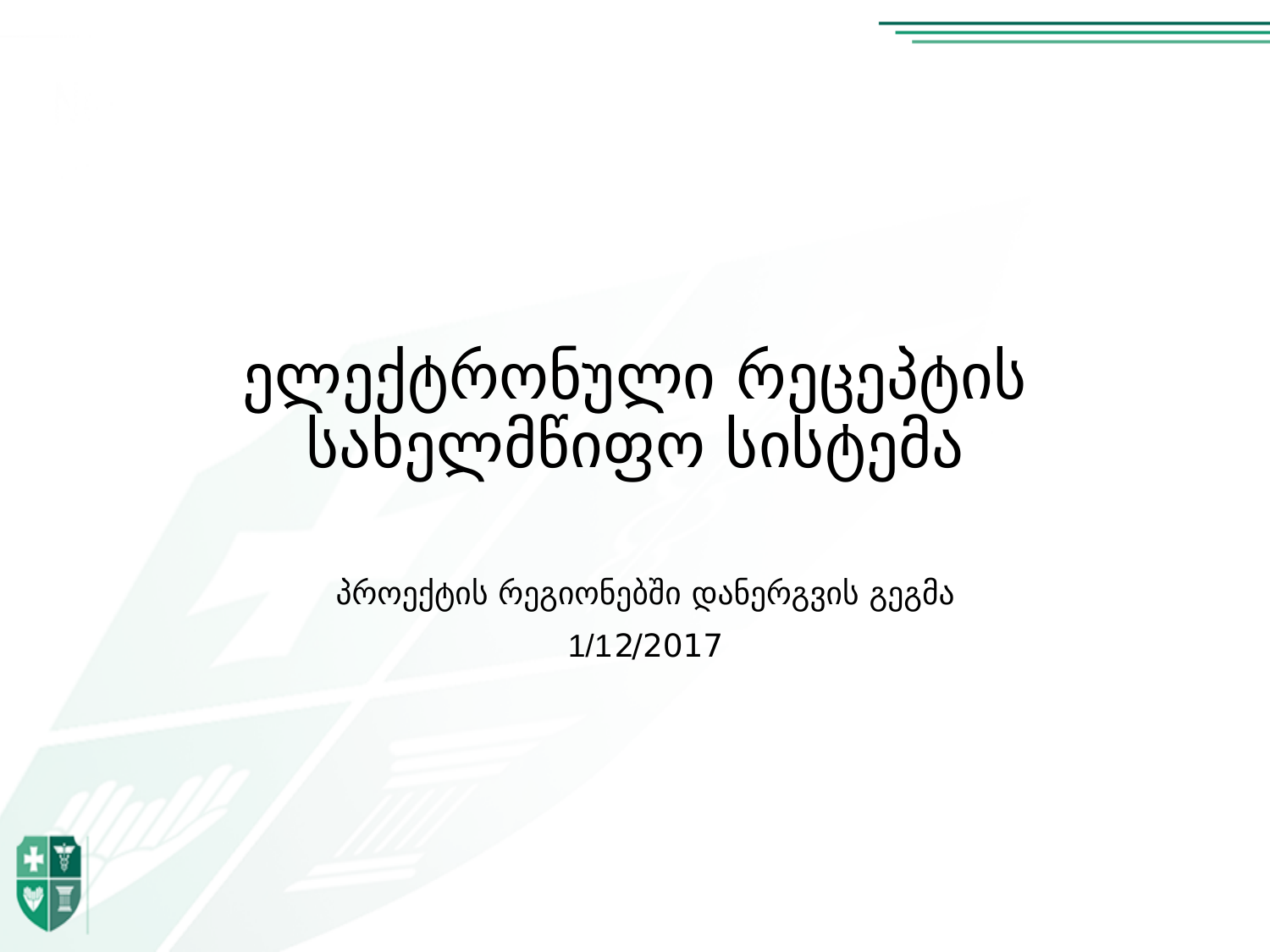

# ელექტრონული რეცეპტის სახელმწიფო სისტემა
პროექტის რეგიონებში დანერგვის გეგმა
1/12/2017